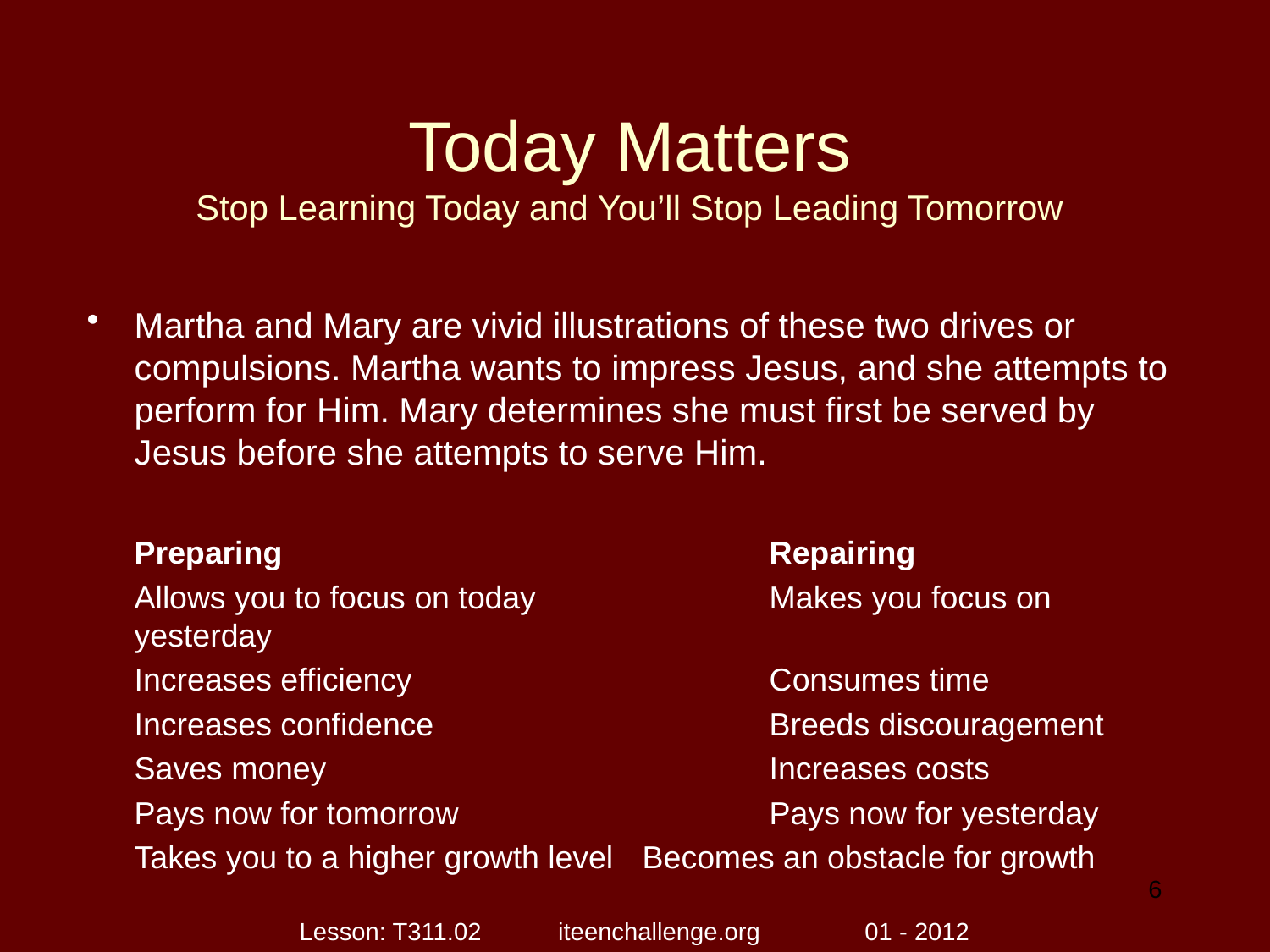

# Today Matters Stop Learning Today and You’ll Stop Leading Tomorrow
Martha and Mary are vivid illustrations of these two drives or compulsions. Martha wants to impress Jesus, and she attempts to perform for Him. Mary determines she must first be served by Jesus before she attempts to serve Him.

	Preparing 				Repairing
	Allows you to focus on today		Makes you focus on yesterday
	Increases efficiency			Consumes time
	Increases confidence			Breeds discouragement
	Saves money				Increases costs
	Pays now for tomorrow			Pays now for yesterday
	Takes you to a higher growth level	Becomes an obstacle for growth
6
Lesson: T311.02           iteenchallenge.org               01 - 2012